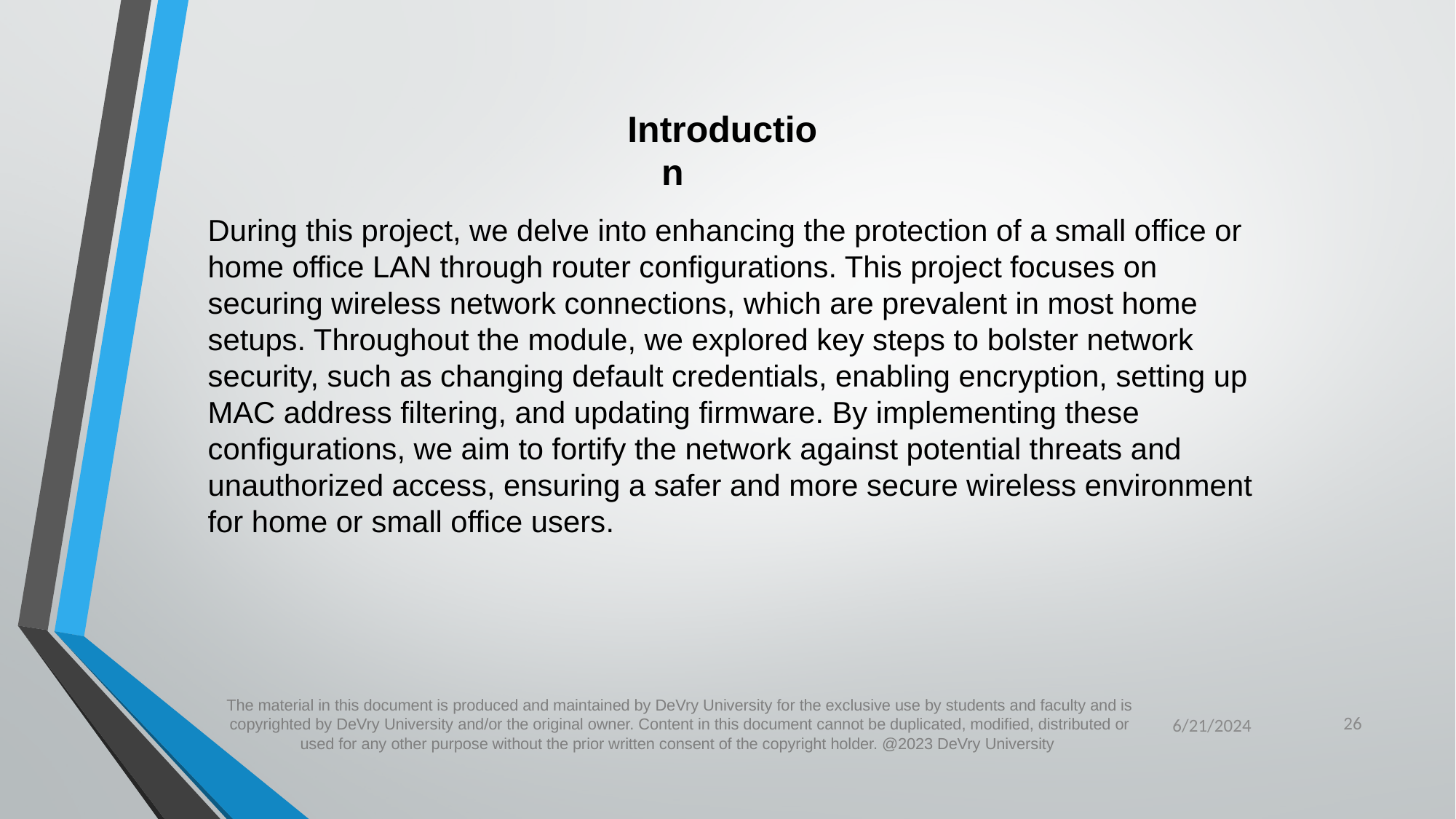

Introduction
During this project, we delve into enhancing the protection of a small office or home office LAN through router configurations. This project focuses on securing wireless network connections, which are prevalent in most home setups. Throughout the module, we explored key steps to bolster network security, such as changing default credentials, enabling encryption, setting up MAC address filtering, and updating firmware. By implementing these configurations, we aim to fortify the network against potential threats and unauthorized access, ensuring a safer and more secure wireless environment for home or small office users.
26
The material in this document is produced and maintained by DeVry University for the exclusive use by students and faculty and is copyrighted by DeVry University and/or the original owner. Content in this document cannot be duplicated, modified, distributed or used for any other purpose without the prior written consent of the copyright holder. @2023 DeVry University
6/21/2024